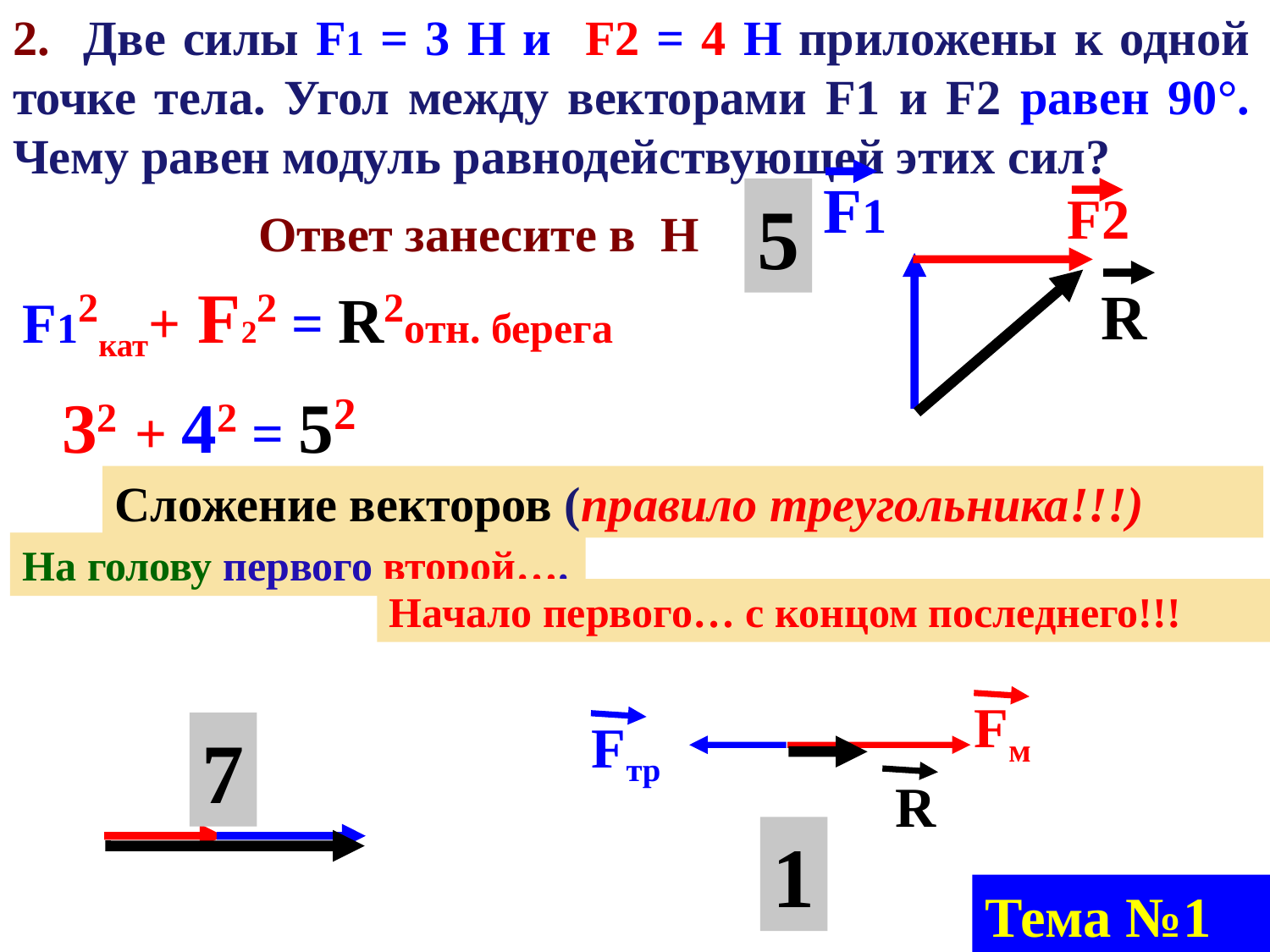

2.  Две силы F1 = 3 Н и  F2 = 4 Н приложены к одной точке тела. Угол между векторами F1 и F2 равен 90°. Чему равен модуль равнодействующей этих cил?
                    Ответ занесите в  Н

F1

F2

5

F12кат+ F22 = R2отн. берега

R

32 + 42 = 52
Сложение векторов (правило треугольника!!!)
На голову первого второй….
Начало первого… с концом последнего!!!
Fм

 Fтр

7

R

1

Тема №1